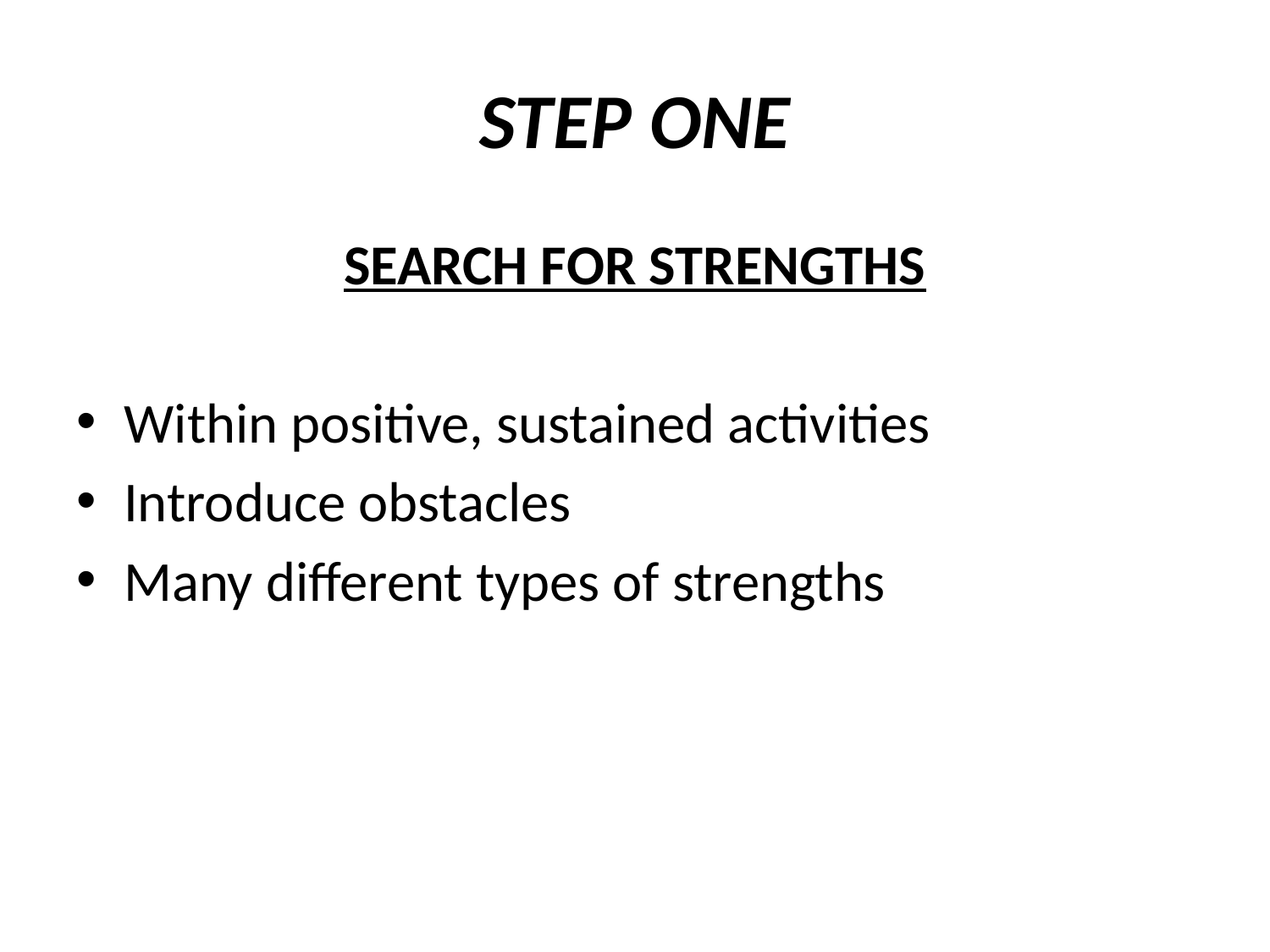

# STEP ONE
SEARCH FOR STRENGTHS

Within positive, sustained activities
Introduce obstacles
Many different types of strengths